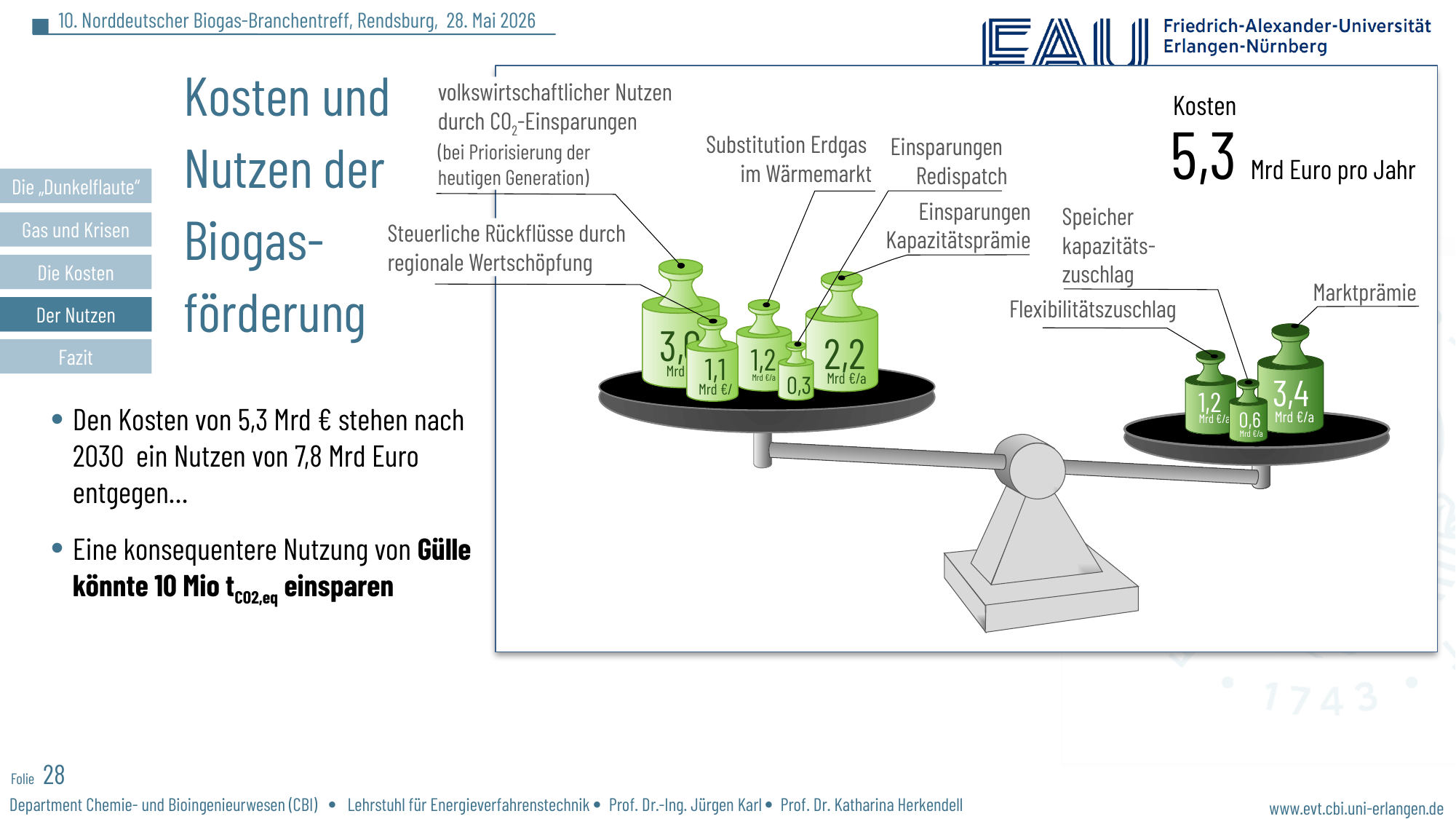

Kosten und
Nutzen der
Biogas-
förderung

volkswirtschaftlicher Nutzen
durch CO2-Einsparungen
(bei Priorisierung der
heutigen Generation)

Kosten
5,3 Mrd Euro pro Jahr
Substitution Erdgas
im Wärmemarkt

Einsparungen
Redispatch

Einsparungen
Kapazitätsprämie
Speicher
kapazitäts-
zuschlag
Steuerliche Rückflüsse durch
regionale Wertschöpfung

3,0
Mrd €/

Marktprämie

Flexibilitätszuschlag
Der Nutzen

1,2
Mrd €/a

1,1
Mrd €/

2,2

0,3

Mrd €/a
3,4

1,2
Den Kosten von 5,3 Mrd € stehen nach
2030  ein Nutzen von 7,8 Mrd Euro
entgegen…
0,6
Mrd €/a

Mrd €/a
Mrd €/a

Eine konsequentere Nutzung von Gülle
könnte 10 Mio tCO2,eq einsparen